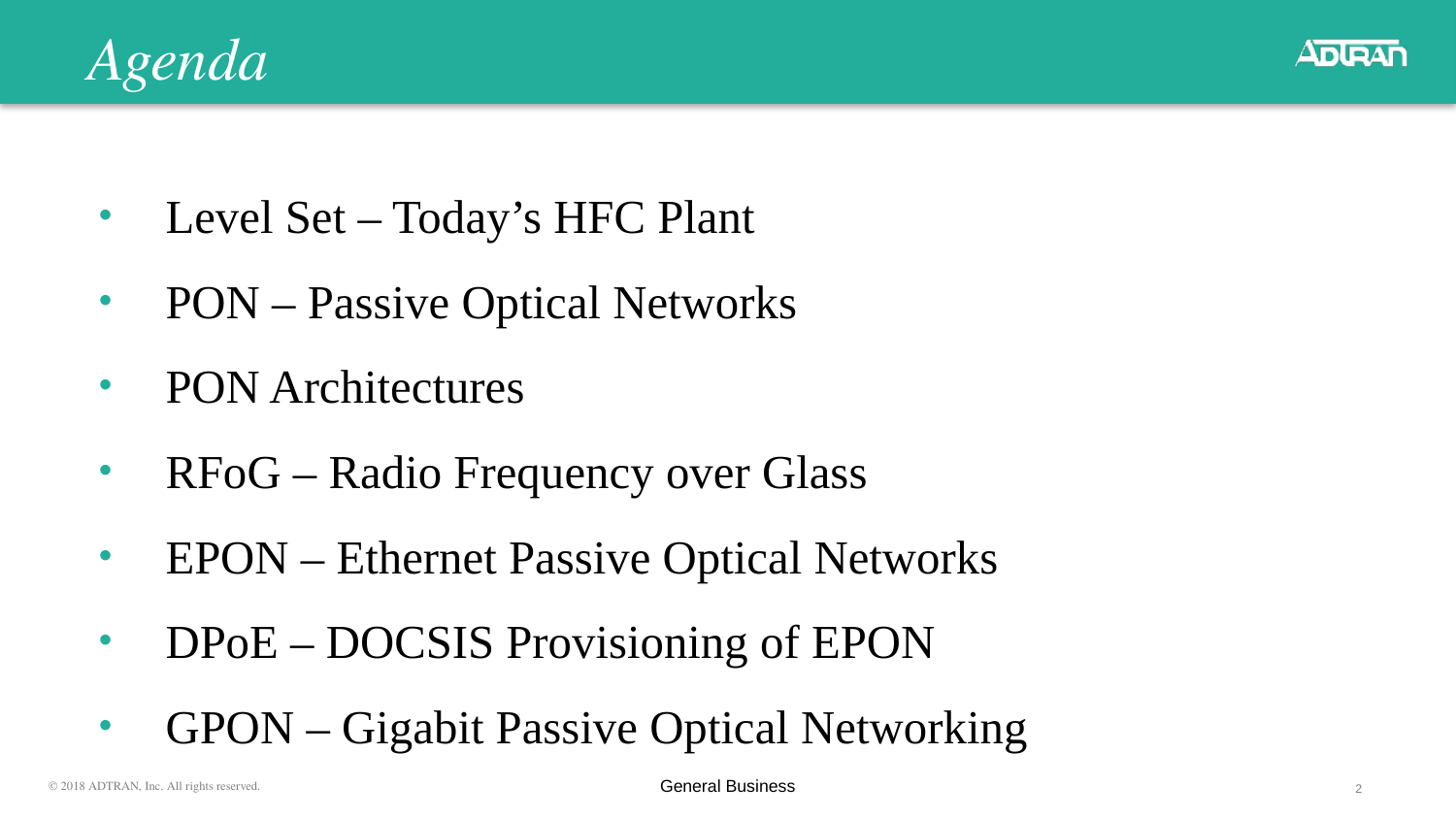

# Agenda
Level Set – Today’s HFC Plant
PON – Passive Optical Networks
PON Architectures
RFoG – Radio Frequency over Glass
EPON – Ethernet Passive Optical Networks
DPoE – DOCSIS Provisioning of EPON
GPON – Gigabit Passive Optical Networking